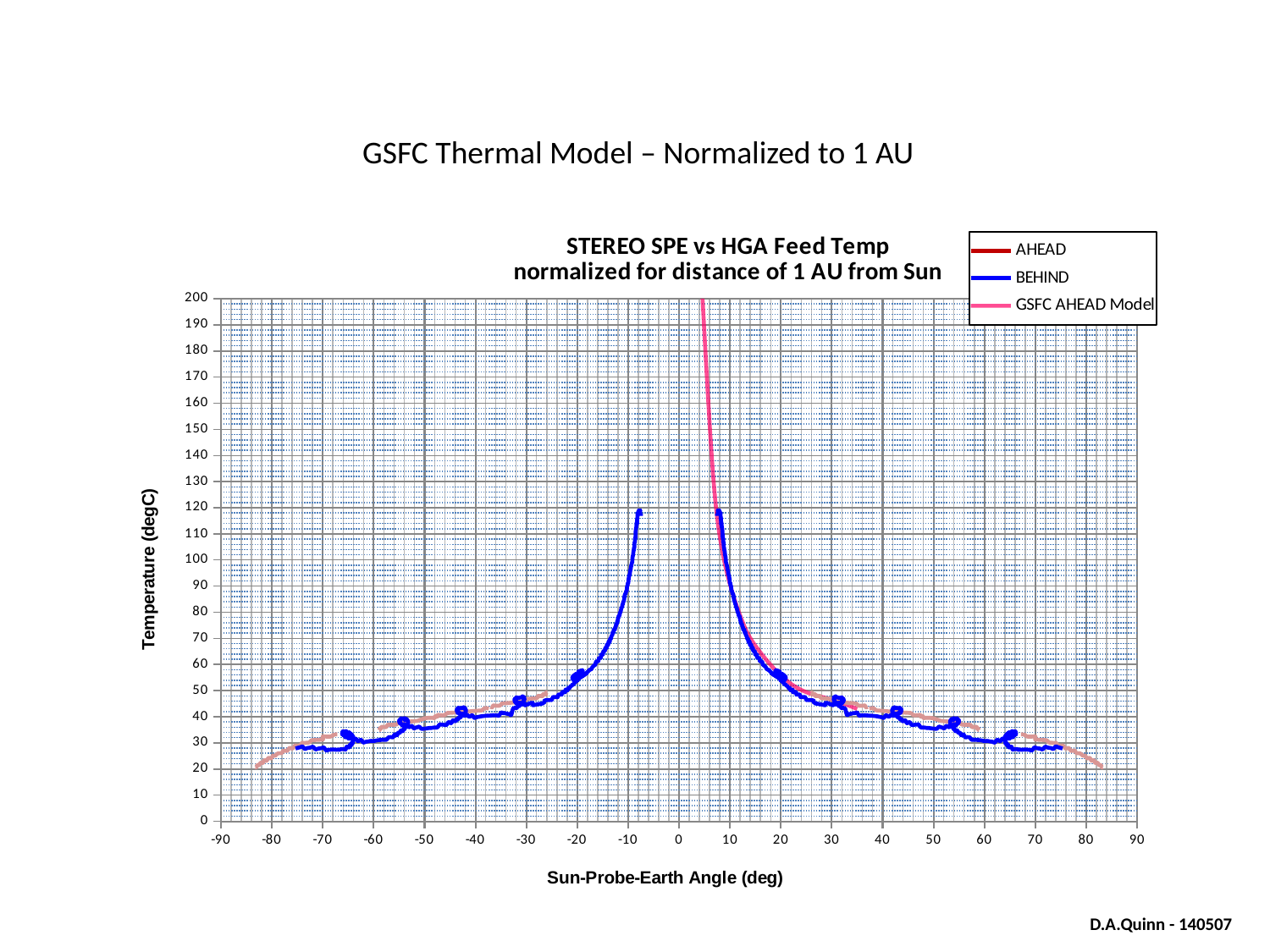

GSFC Thermal Model – Normalized to 1 AU

### Chart: STEREO SPE vs HGA Feed Temp
normalized for distance of 1 AU from Sun

| Category |  |  |  |  |  |  |  |
|---|---|---|---|---|---|---|---|
D.A.Quinn - 140507